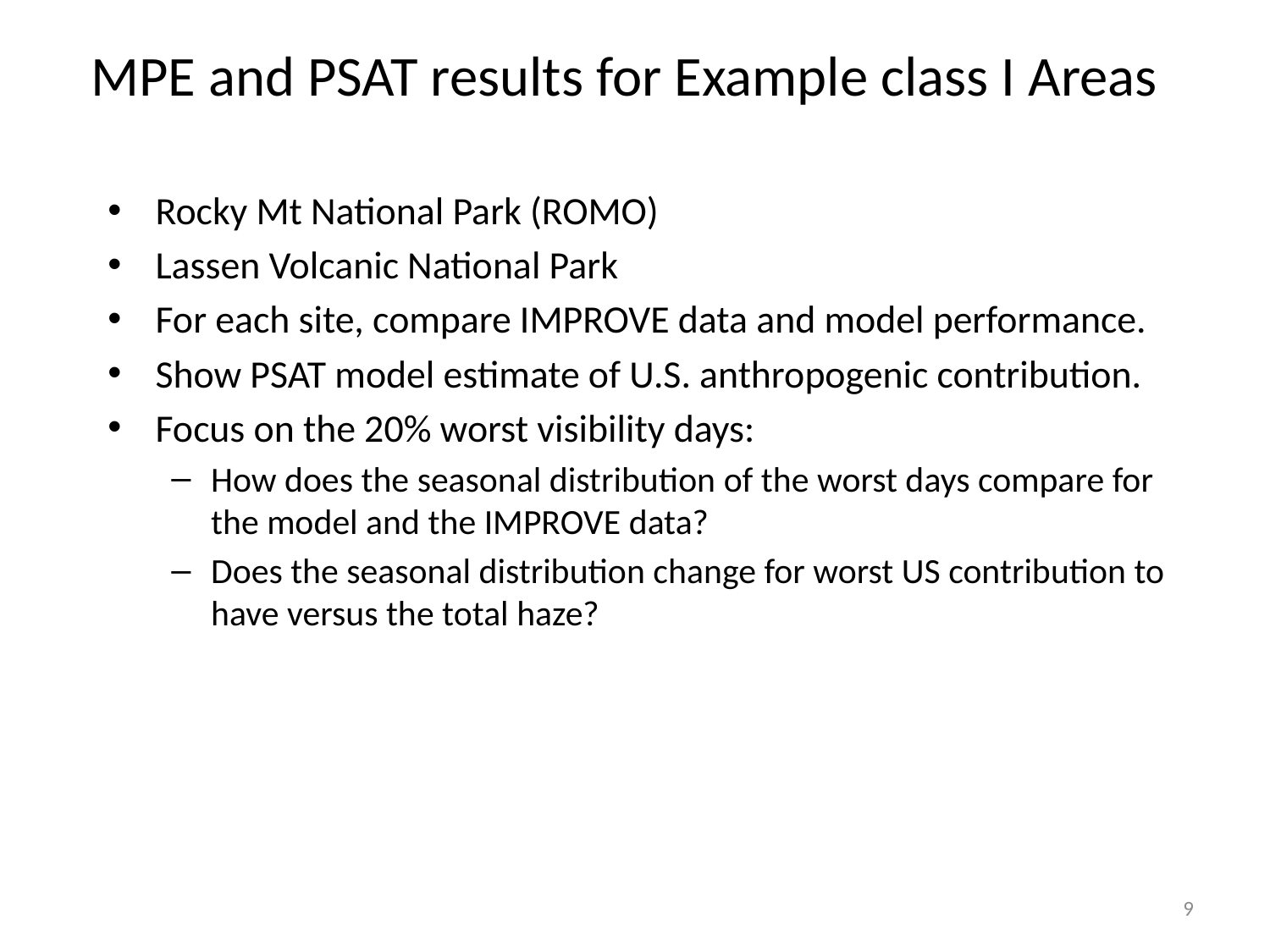

MPE and PSAT results for Example class I Areas
Rocky Mt National Park (ROMO)
Lassen Volcanic National Park
For each site, compare IMPROVE data and model performance.
Show PSAT model estimate of U.S. anthropogenic contribution.
Focus on the 20% worst visibility days:
How does the seasonal distribution of the worst days compare for the model and the IMPROVE data?
Does the seasonal distribution change for worst US contribution to have versus the total haze?
9